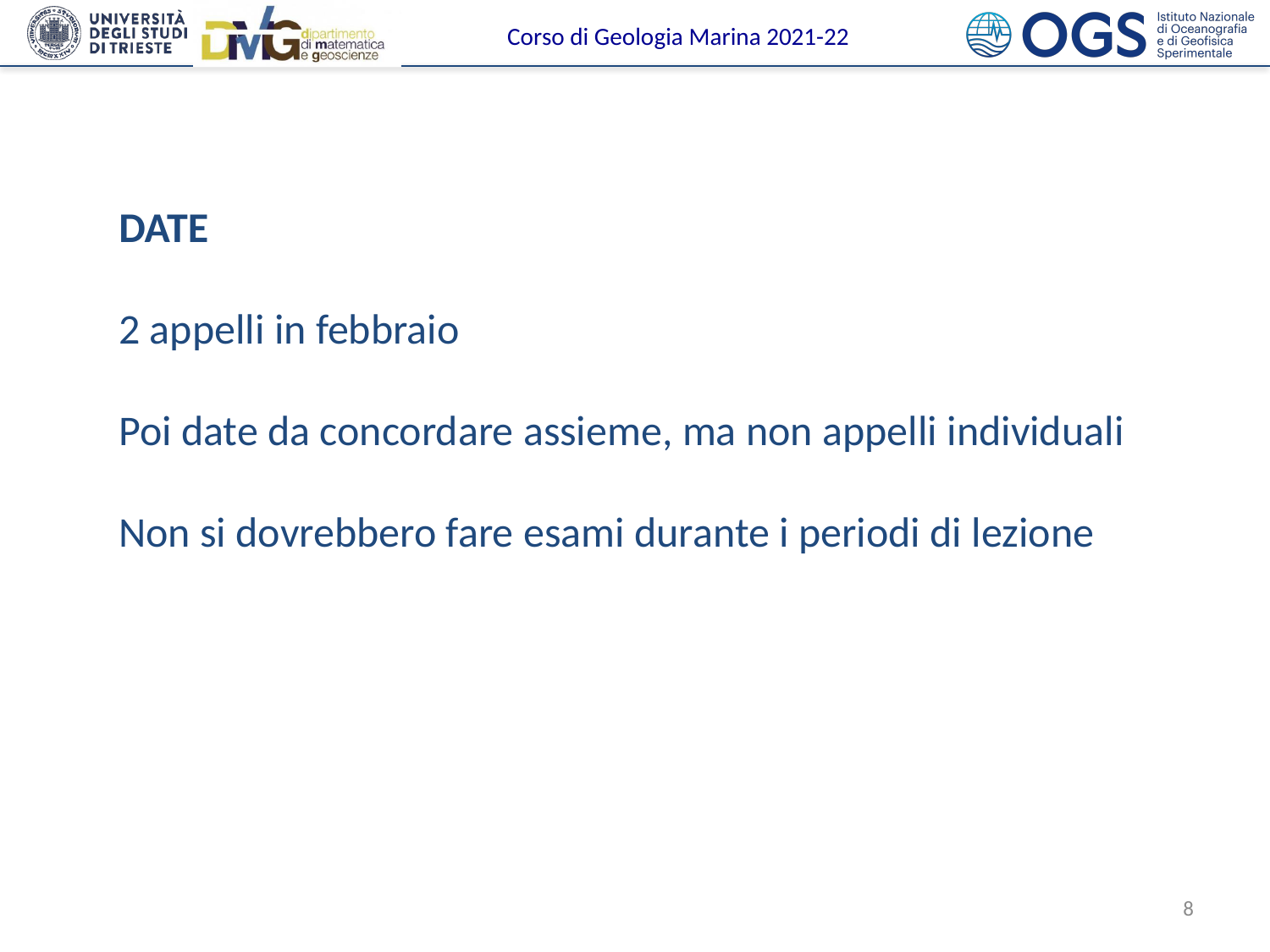

DATE

2 appelli in febbraio

Poi date da concordare assieme, ma non appelli individuali

Non si dovrebbero fare esami durante i periodi di lezione
8